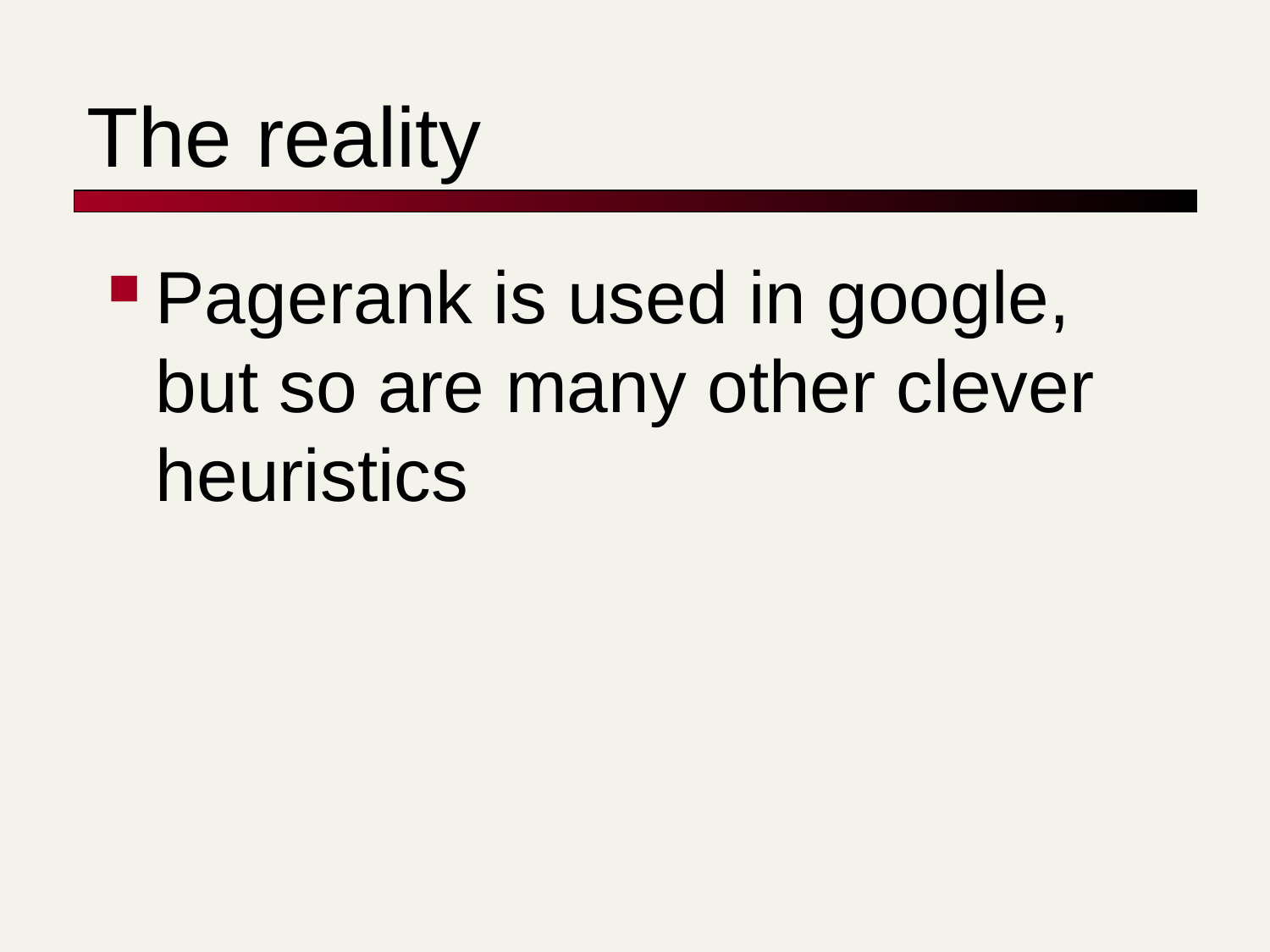

# The reality
Pagerank is used in google, but so are many other clever heuristics